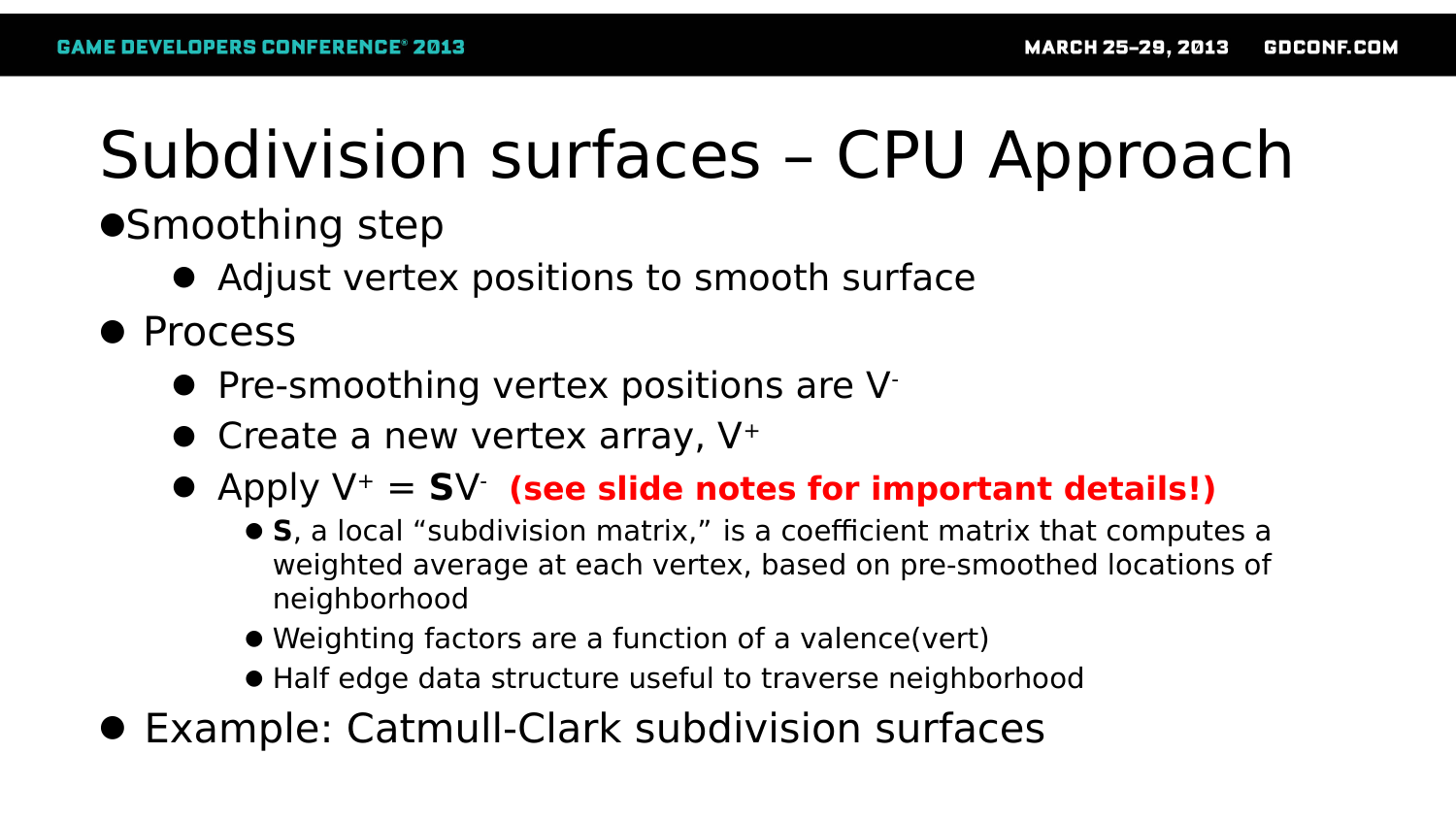

# Subdivision surfaces – CPU Approach
Smoothing step
Adjust vertex positions to smooth surface
Process
Pre-smoothing vertex positions are V-
Create a new vertex array, V+
Apply V+ = SV-	(see slide notes for important details!)
S, a local “subdivision matrix,” is a coefficient matrix that computes a weighted average at each vertex, based on pre-smoothed locations of neighborhood
Weighting factors are a function of a valence(vert)
Half edge data structure useful to traverse neighborhood
Example: Catmull-Clark subdivision surfaces